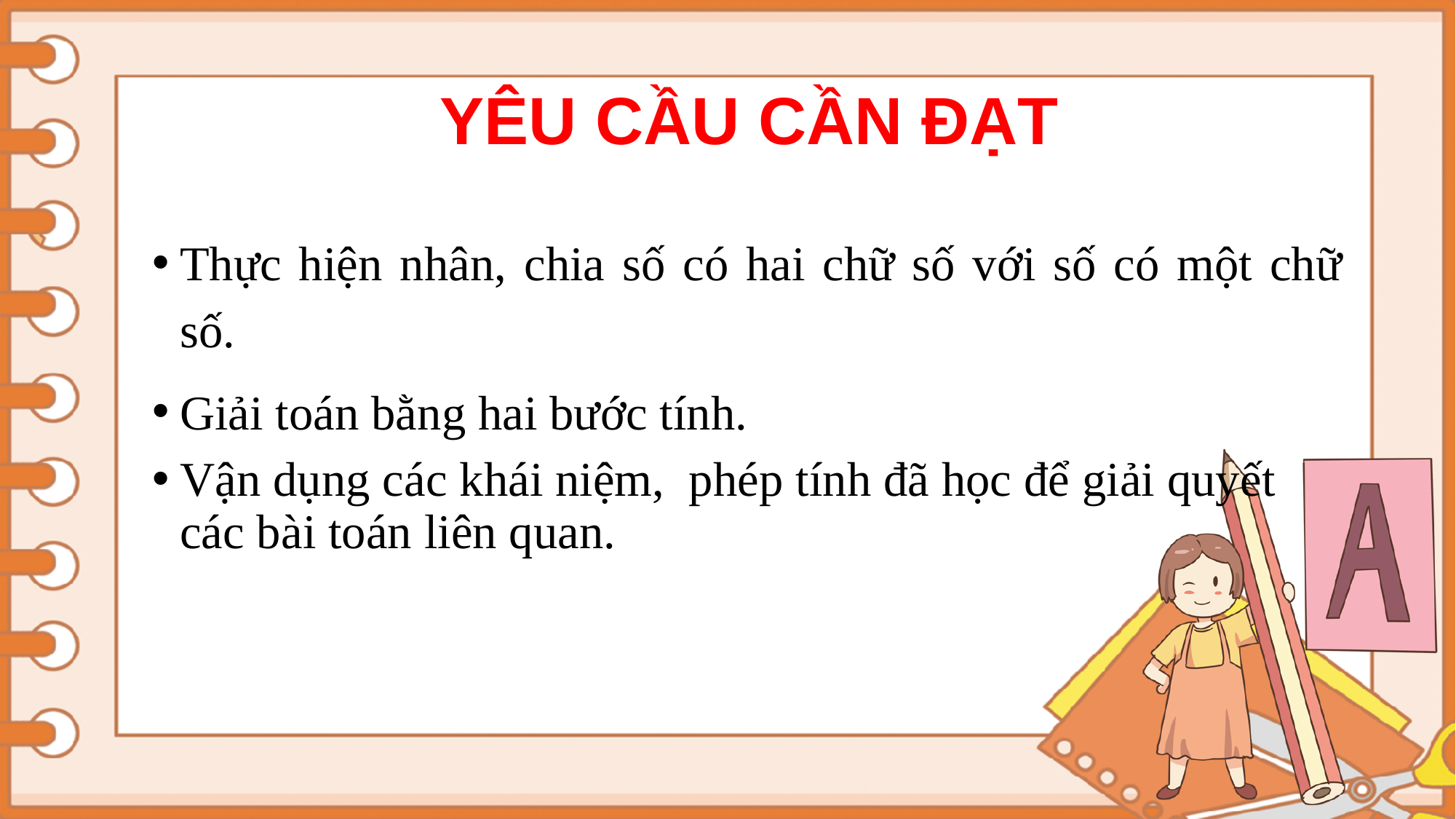

# YÊU CẦU CẦN ĐẠT
Thực hiện nhân, chia số có hai chữ số với số có một chữ số.
Giải toán bằng hai bước tính.
Vận dụng các khái niệm,  phép tính đã học để giải quyết các bài toán liên quan.